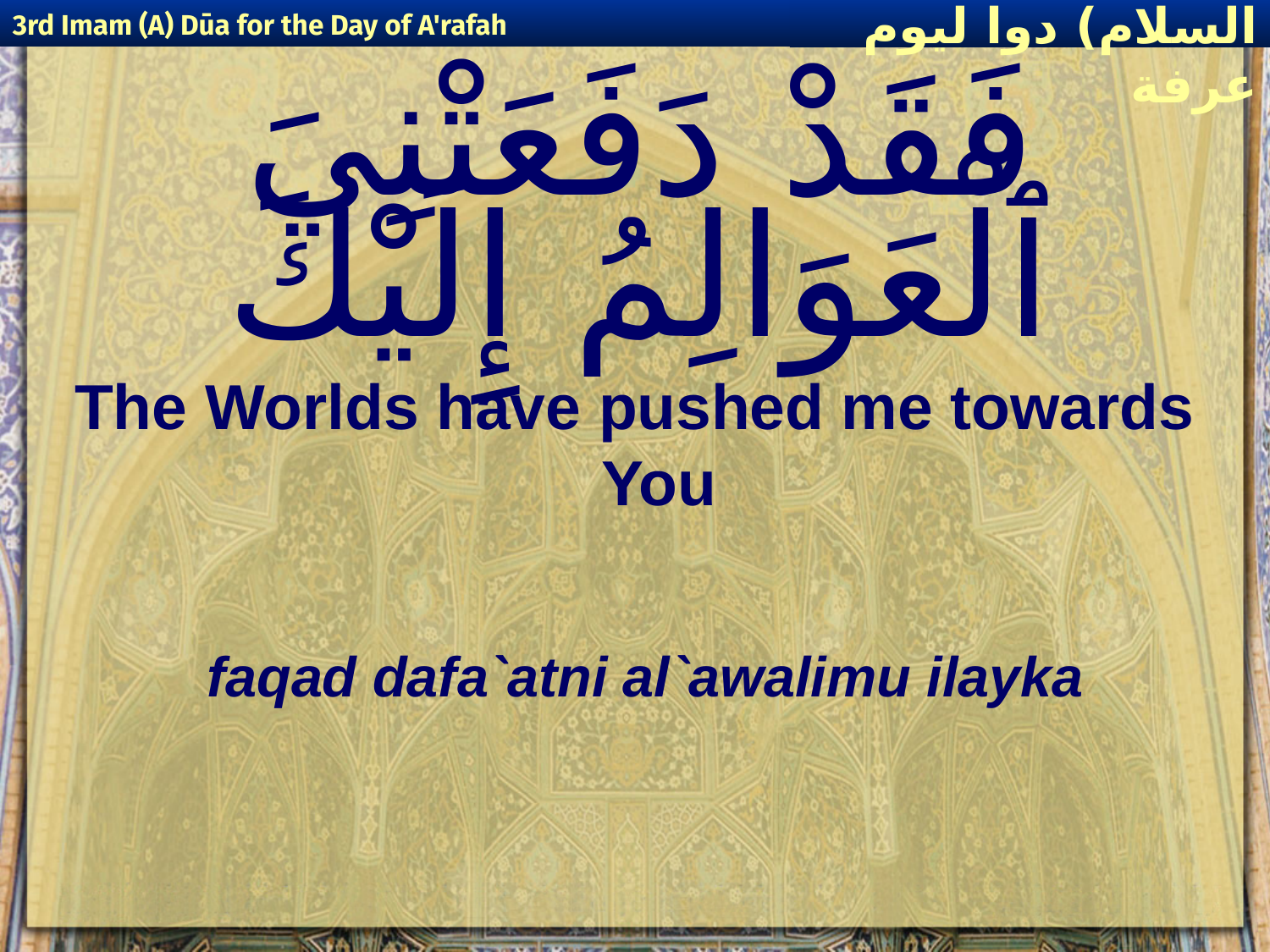

3rd Imam (A) Dūa for the Day of A'rafah
إمام حسين(عليه السلام) دوا ليوم عرفة
# فَقَدْ دَفَعَتْنِيَ ٱلْعَوَالِمُ إِلَيْكَ
The Worlds have pushed me towards You
faqad dafa`atni al`awalimu ilayka